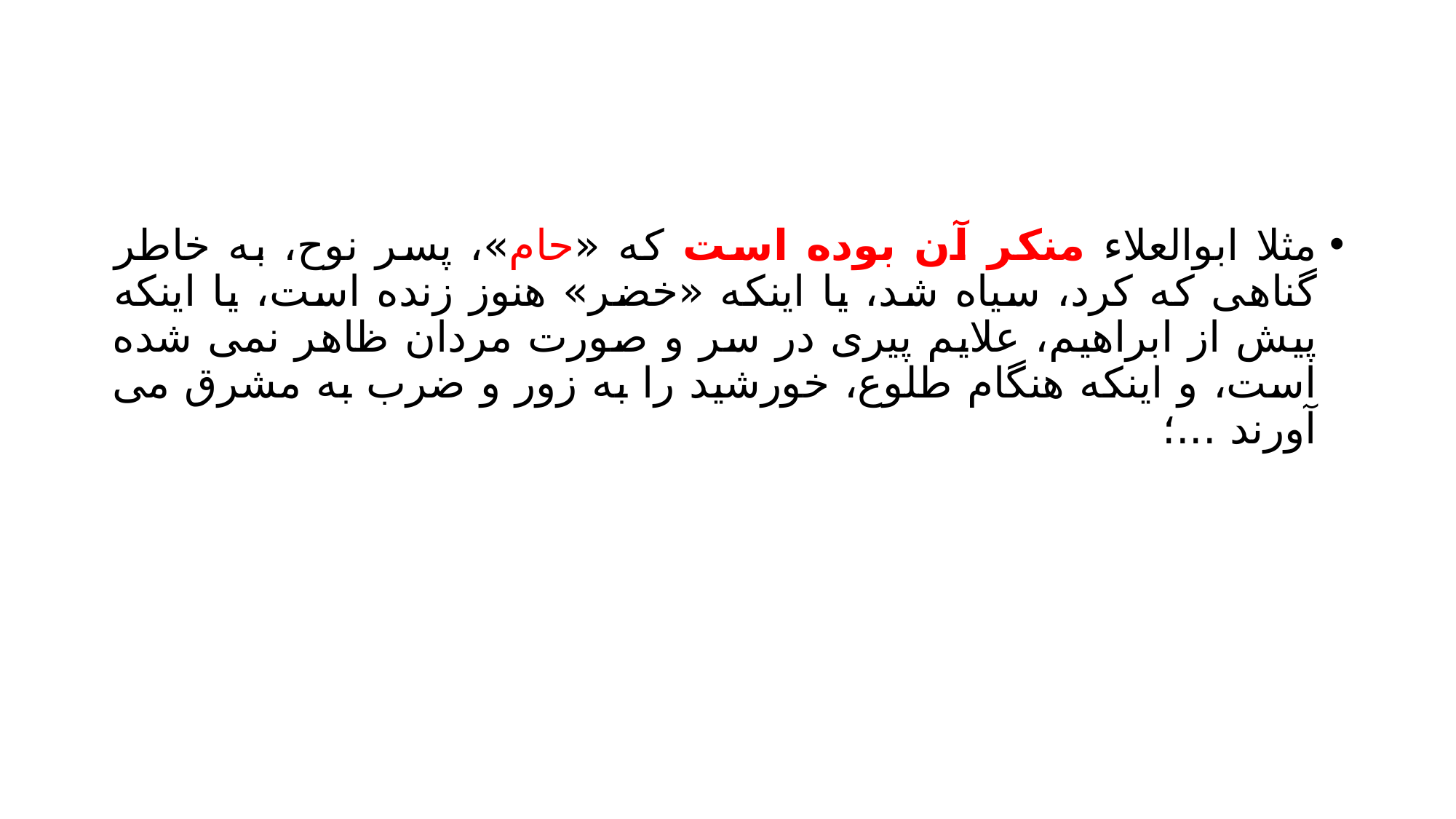

#
مثلا ابوالعلاء منكر آن بوده است كه «حام»، پسر نوح، به خاطر گناهى كه كرد، سياه شد، يا اينكه «خضر» هنوز زنده است، يا اينكه پيش از ابراهيم، علايم پيرى در سر و صورت مردان ظاهر نمی شده است، و اينكه هنگام طلوع، خورشيد را به زور و ضرب به مشرق می آورند ...؛